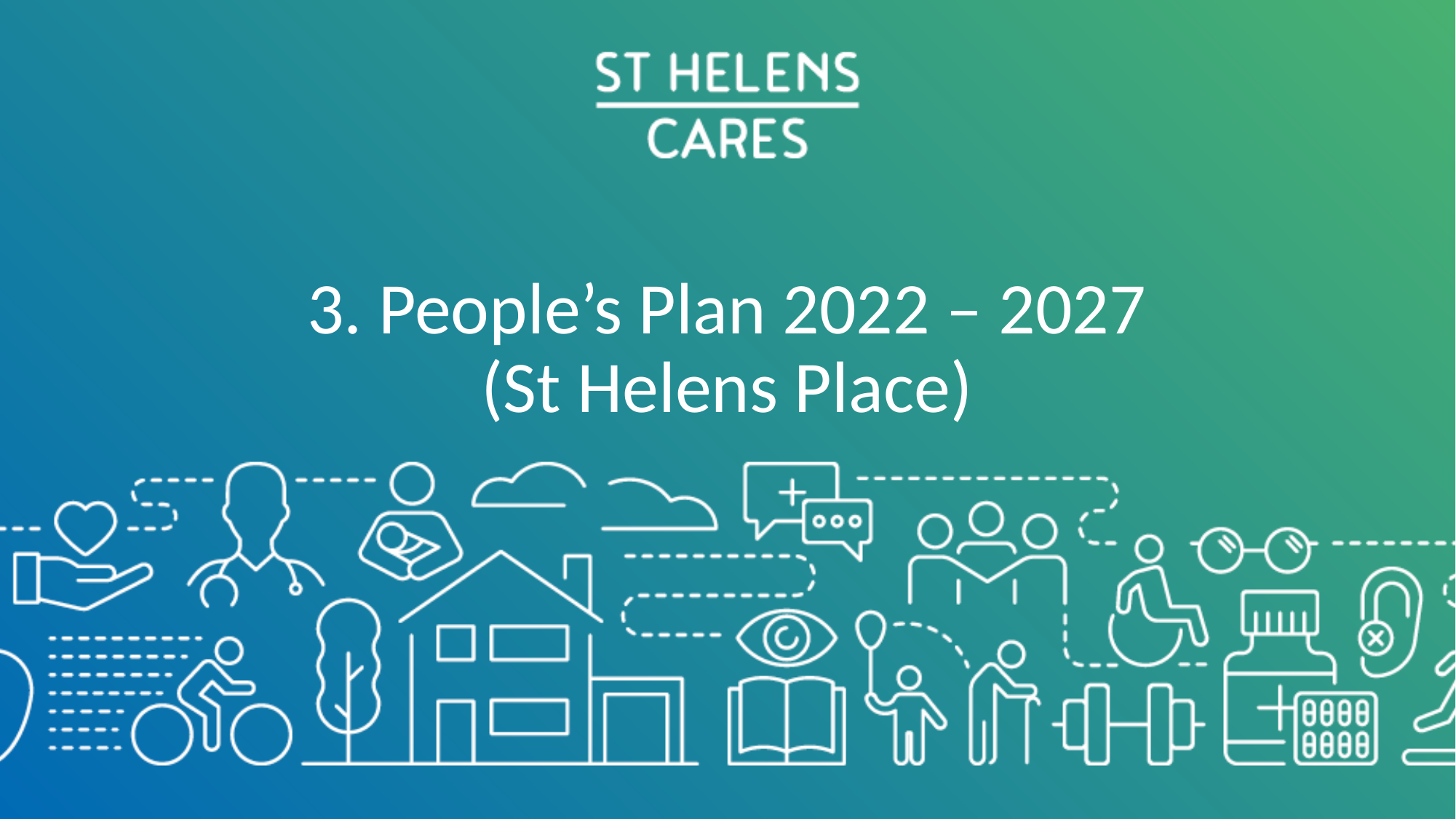

# 3. People’s Plan 2022 – 2027 (St Helens Place)